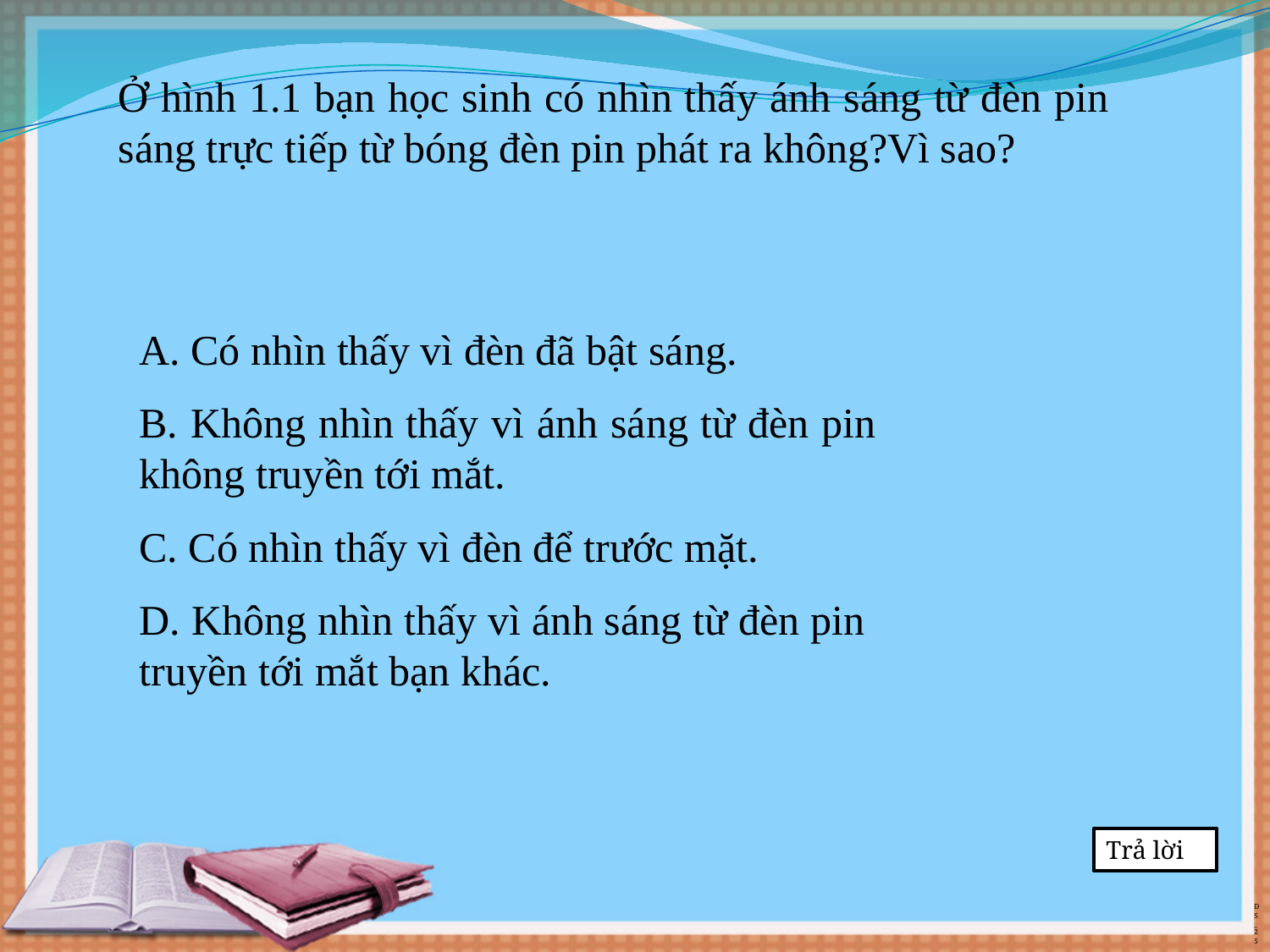

Ở hình 1.1 bạn học sinh có nhìn thấy ánh sáng từ đèn pin sáng trực tiếp từ bóng đèn pin phát ra không?Vì sao?

A. Có nhìn thấy vì đèn đã bật sáng.
B. Không nhìn thấy vì ánh sáng từ đèn pin không truyền tới mắt.
C. Có nhìn thấy vì đèn để trước mặt.
D. Không nhìn thấy vì ánh sáng từ đèn pin  truyền tới mắt bạn khác.
Trả lời
DS_25